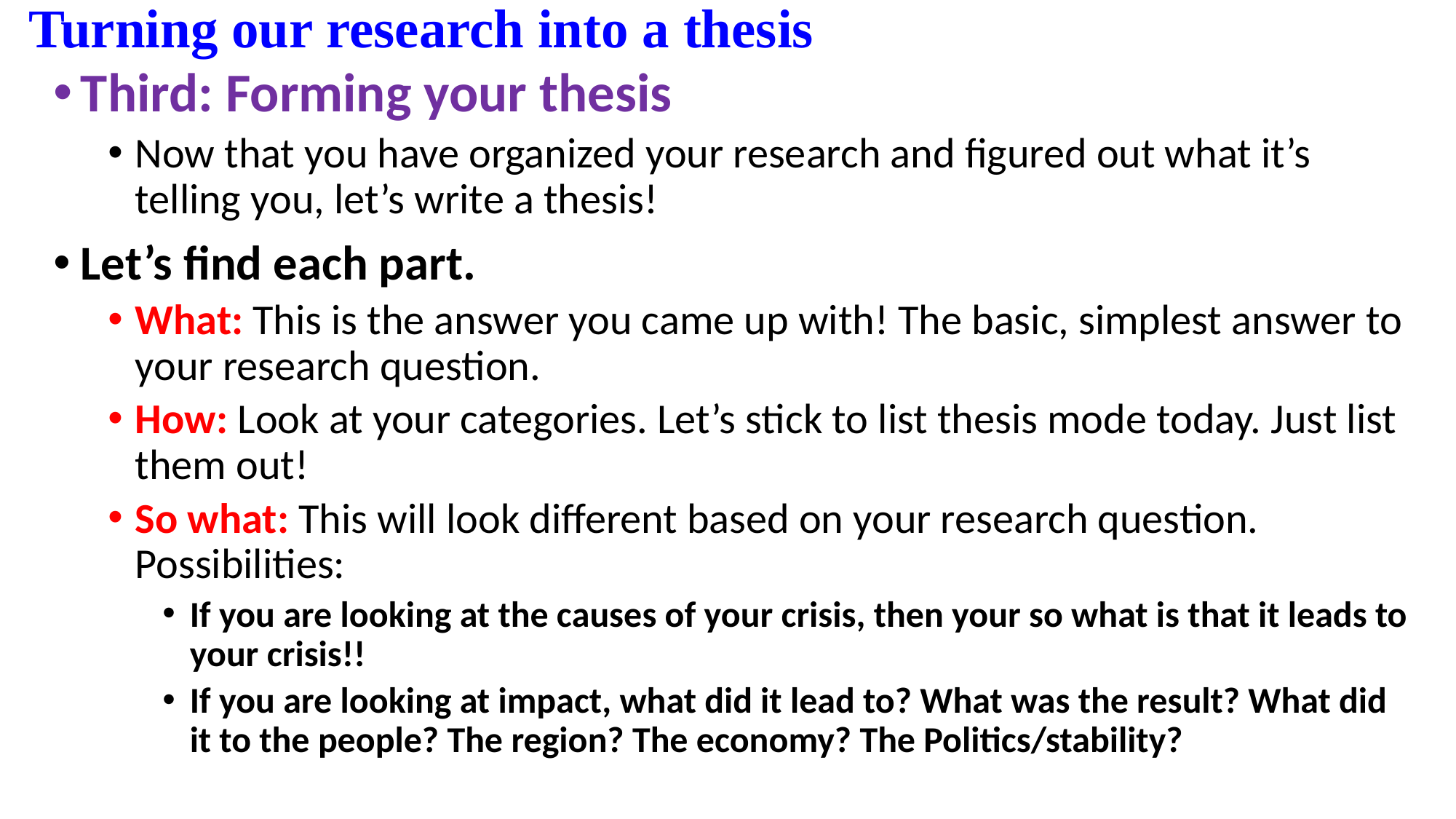

# Turning our research into a thesis
Third: Forming your thesis
Now that you have organized your research and figured out what it’s telling you, let’s write a thesis!
Let’s find each part.
What: This is the answer you came up with! The basic, simplest answer to your research question.
How: Look at your categories. Let’s stick to list thesis mode today. Just list them out!
So what: This will look different based on your research question. Possibilities:
If you are looking at the causes of your crisis, then your so what is that it leads to your crisis!!
If you are looking at impact, what did it lead to? What was the result? What did it to the people? The region? The economy? The Politics/stability?